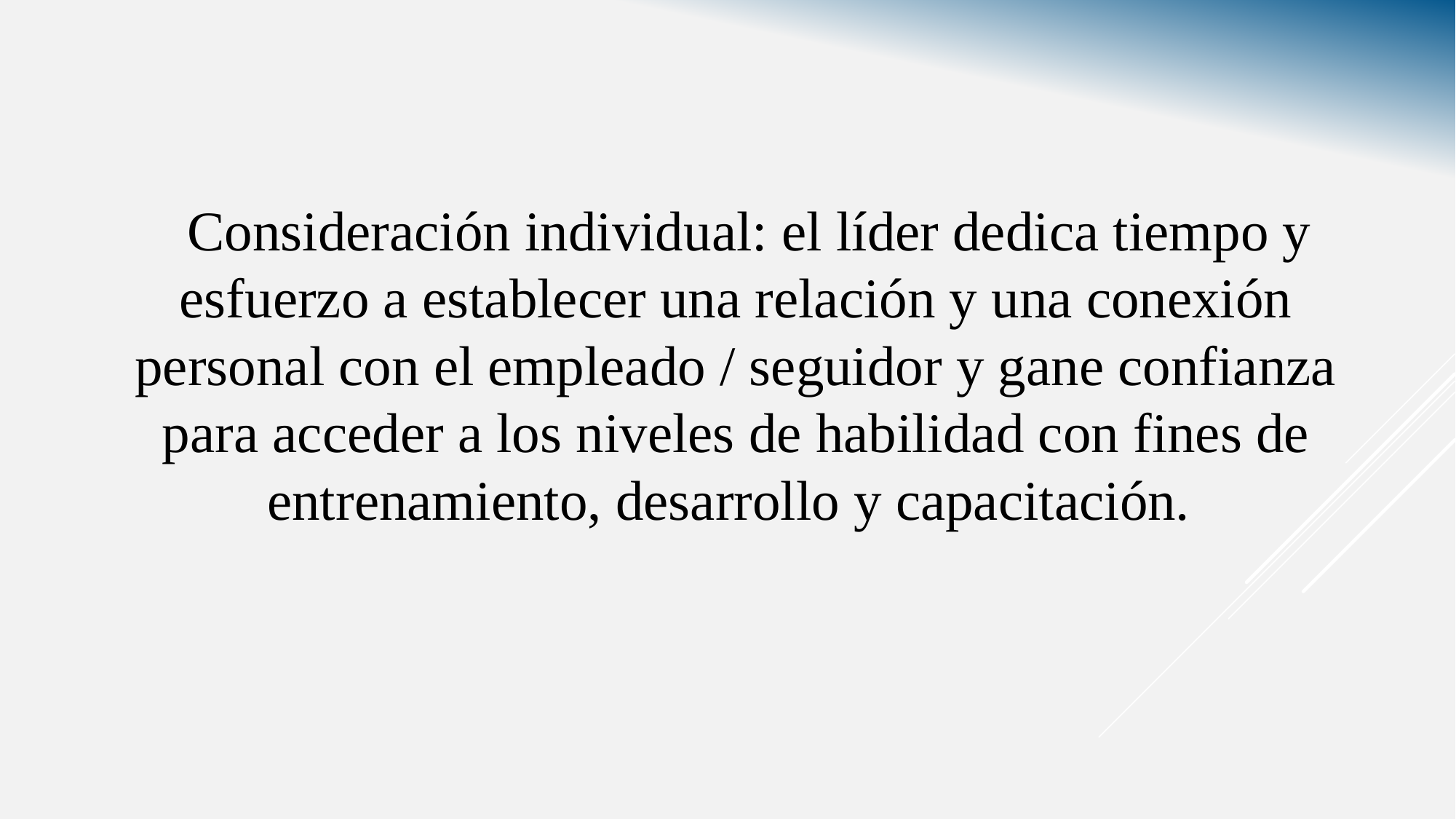

Consideración individual: el líder dedica tiempo y esfuerzo a establecer una relación y una conexión personal con el empleado / seguidor y gane confianza para acceder a los niveles de habilidad con fines de entrenamiento, desarrollo y capacitación.